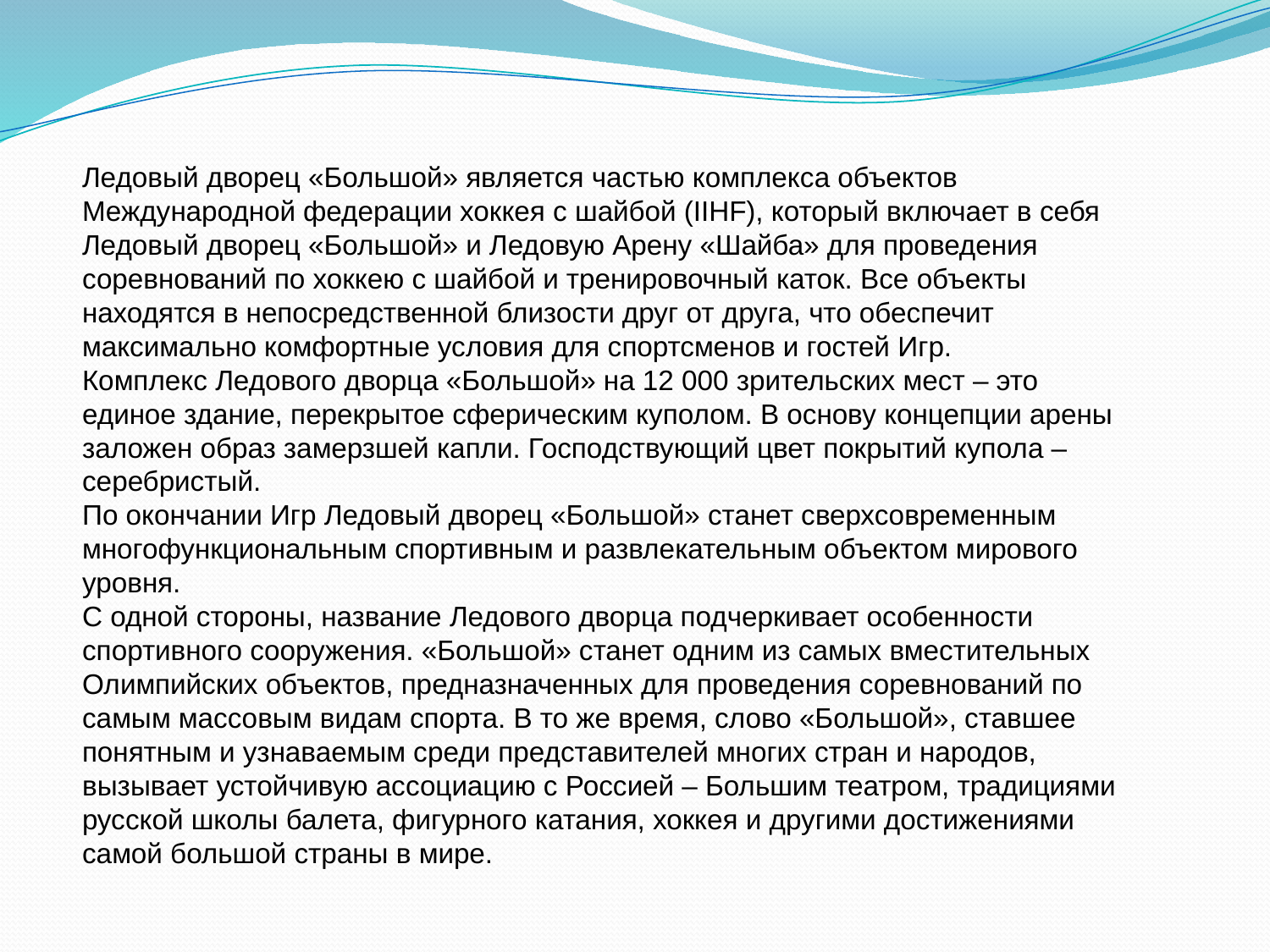

Ледовый дворец «Большой» является частью комплекса объектов Международной федерации хоккея с шайбой (IIHF), который включает в себя Ледовый дворец «Большой» и Ледовую Арену «Шайба» для проведения соревнований по хоккею с шайбой и тренировочный каток. Все объекты находятся в непосредственной близости друг от друга, что обеспечит максимально комфортные условия для спортсменов и гостей Игр.
Комплекс Ледового дворца «Большой» на 12 000 зрительских мест – это единое здание, перекрытое сферическим куполом. В основу концепции арены заложен образ замерзшей капли. Господствующий цвет покрытий купола – серебристый.
По окончании Игр Ледовый дворец «Большой» станет сверхсовременным многофункциональным спортивным и развлекательным объектом мирового уровня.
С одной стороны, название Ледового дворца подчеркивает особенности спортивного сооружения. «Большой» станет одним из самых вместительных Олимпийских объектов, предназначенных для проведения соревнований по самым массовым видам спорта. В то же время, слово «Большой», ставшее понятным и узнаваемым среди представителей многих стран и народов, вызывает устойчивую ассоциацию с Россией – Большим театром, традициями русской школы балета, фигурного катания, хоккея и другими достижениями самой большой страны в мире.